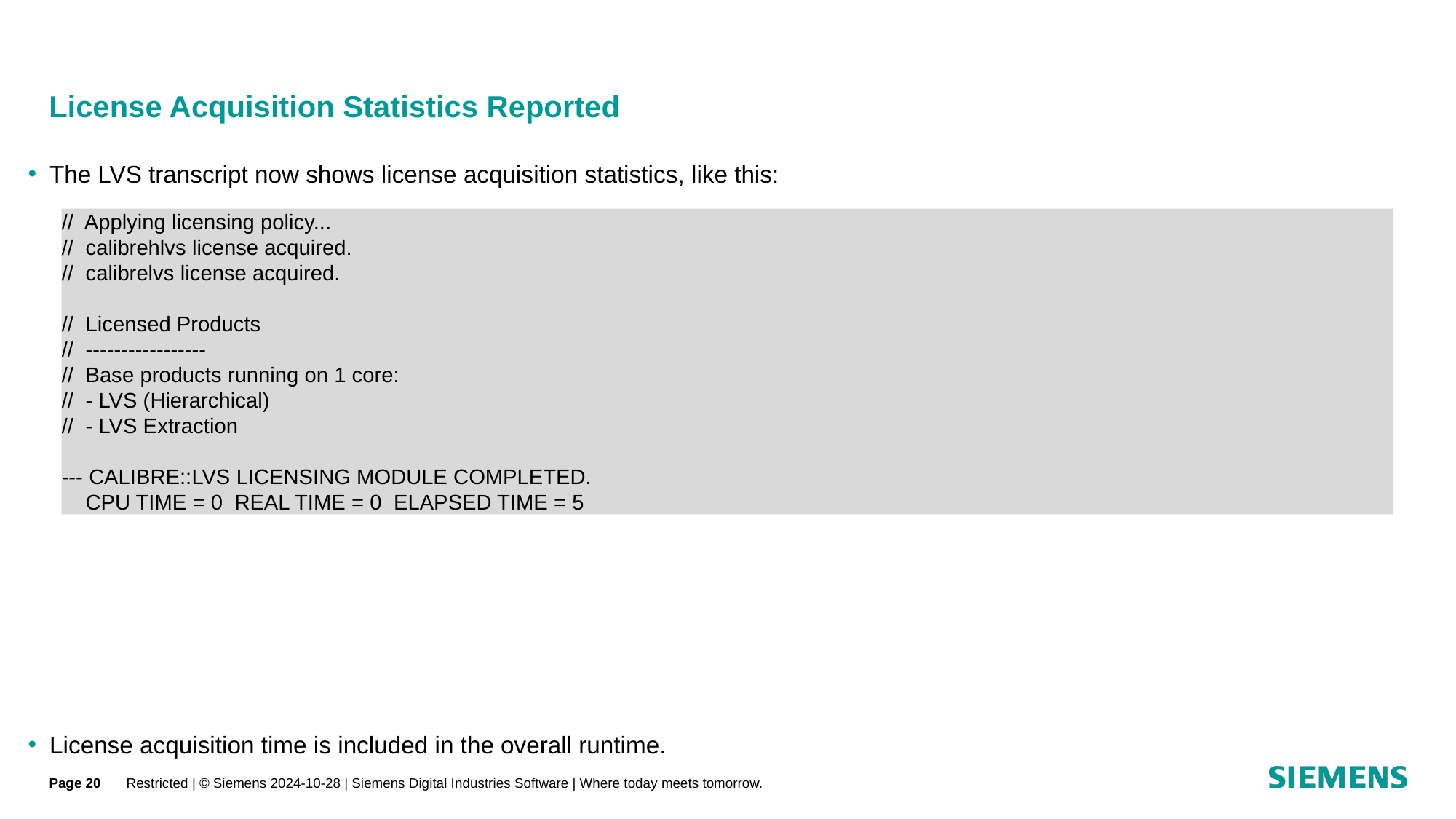

# License Acquisition Statistics Reported
The LVS transcript now shows license acquisition statistics, like this:

License acquisition time is included in the overall runtime.

//  Applying licensing policy...
//  calibrehlvs license acquired.
//  calibrelvs license acquired.

//  Licensed Products
//  -----------------
//  Base products running on 1 core:
//  - LVS (Hierarchical)
//  - LVS Extraction

--- CALIBRE::LVS LICENSING MODULE COMPLETED.
    CPU TIME = 0  REAL TIME = 0  ELAPSED TIME = 5
Page 20
Restricted | © Siemens 2024-10-28 | Siemens Digital Industries Software | Where today meets tomorrow.